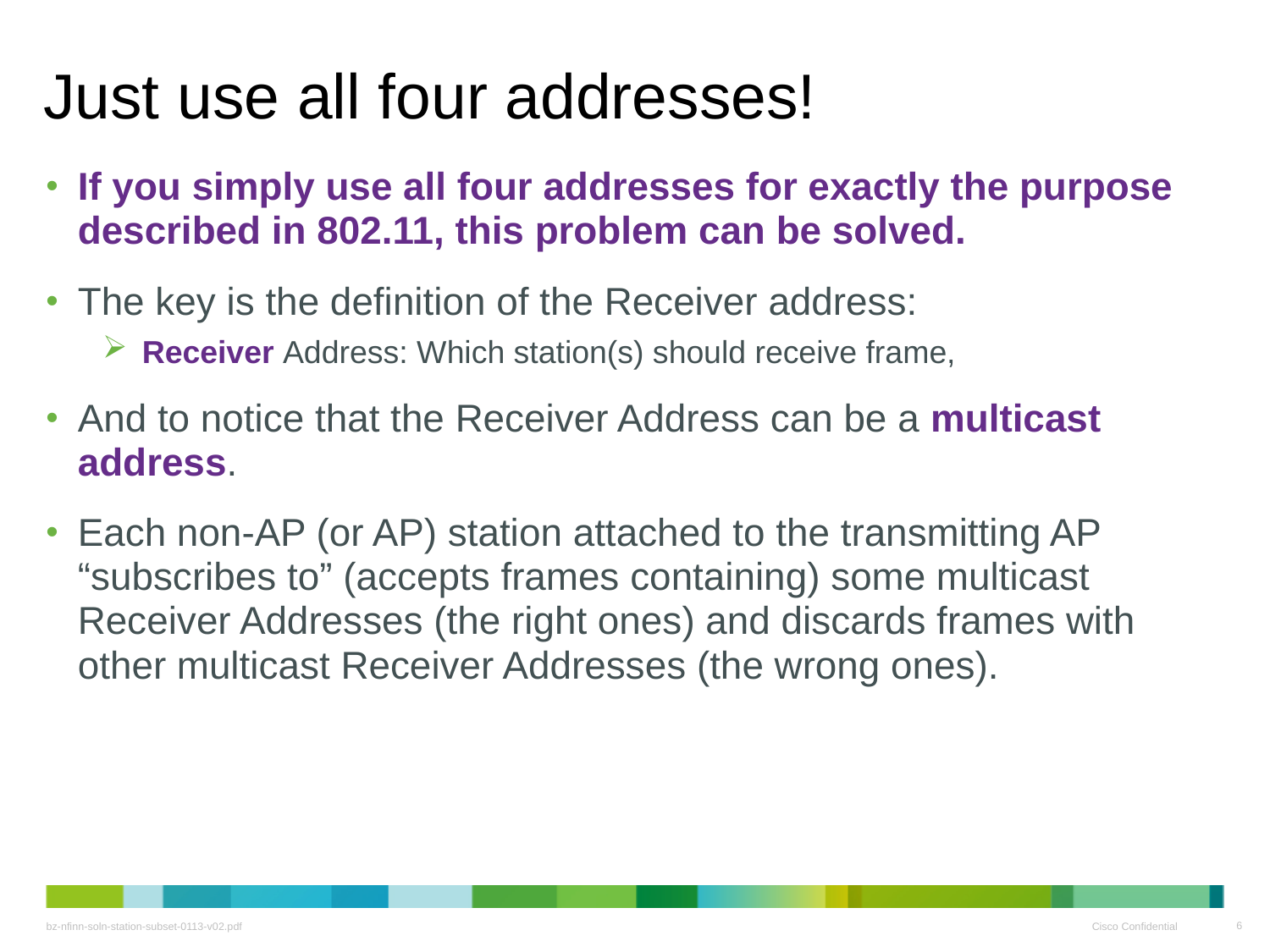

# Just use all four addresses!
If you simply use all four addresses for exactly the purpose described in 802.11, this problem can be solved.
The key is the definition of the Receiver address:
Receiver Address: Which station(s) should receive frame,
And to notice that the Receiver Address can be a multicast address.
Each non-AP (or AP) station attached to the transmitting AP “subscribes to” (accepts frames containing) some multicast Receiver Addresses (the right ones) and discards frames with other multicast Receiver Addresses (the wrong ones).